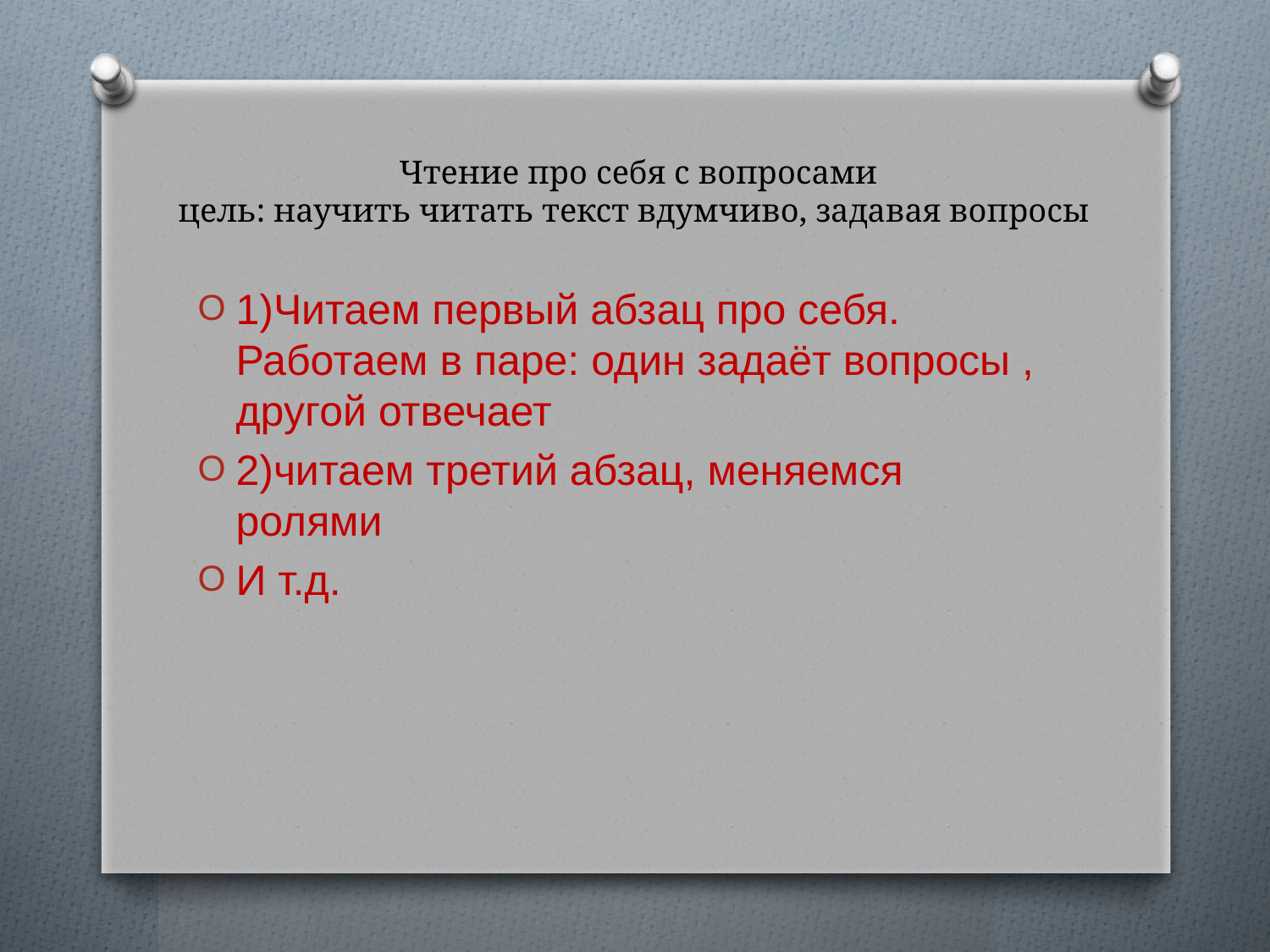

# Чтение про себя с вопросами цель: научить читать текст вдумчиво, задавая вопросы
1)Читаем первый абзац про себя. Работаем в паре: один задаёт вопросы , другой отвечает
2)читаем третий абзац, меняемся ролями
И т.д.